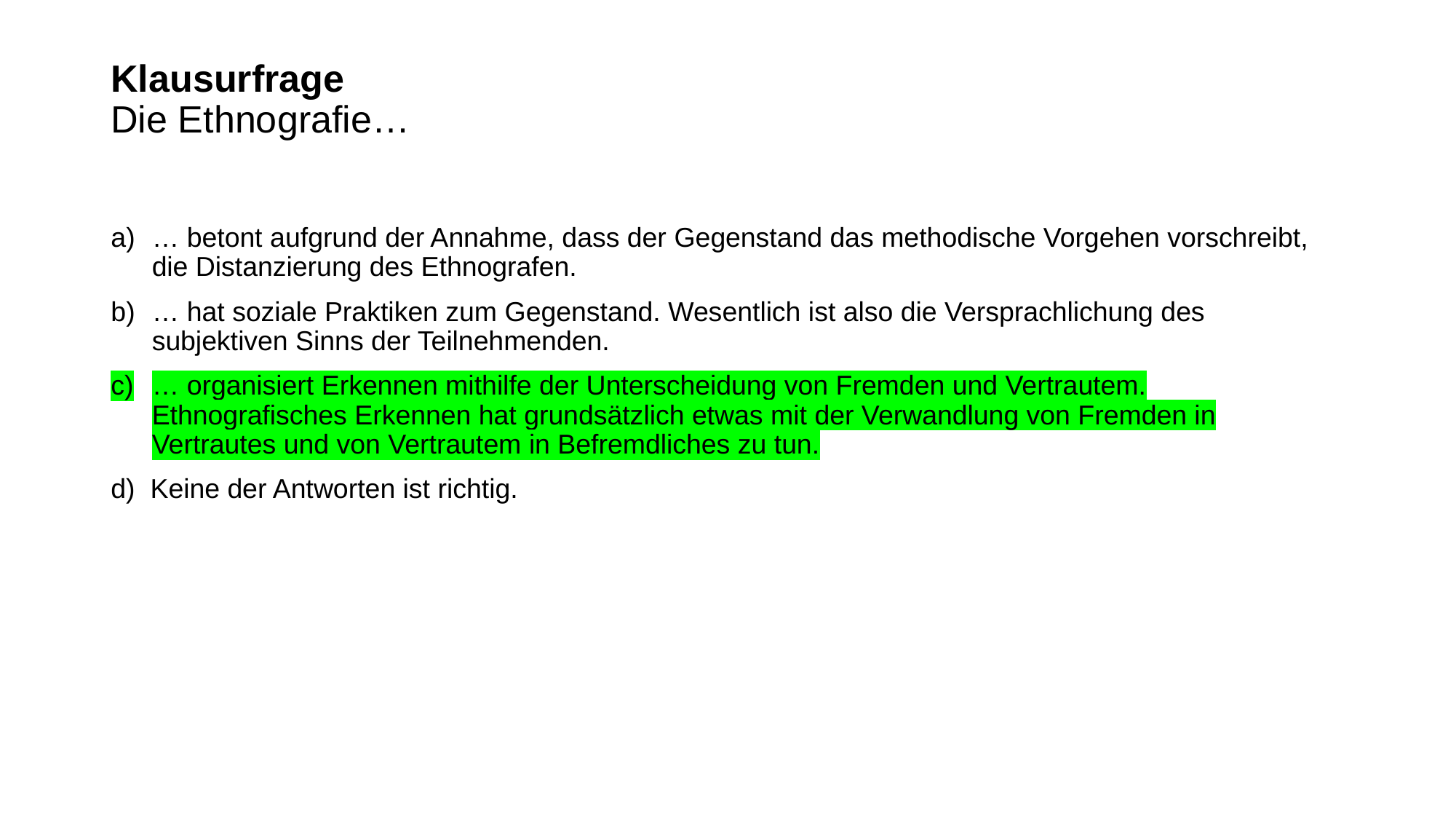

# Klausurfrage Die Ethnografie…
… betont aufgrund der Annahme, dass der Gegenstand das methodische Vorgehen vorschreibt, die Distanzierung des Ethnografen.
… hat soziale Praktiken zum Gegenstand. Wesentlich ist also die Versprachlichung des subjektiven Sinns der Teilnehmenden.
… organisiert Erkennen mithilfe der Unterscheidung von Fremden und Vertrautem. Ethnografisches Erkennen hat grundsätzlich etwas mit der Verwandlung von Fremden in Vertrautes und von Vertrautem in Befremdliches zu tun.
d)  Keine der Antworten ist richtig.